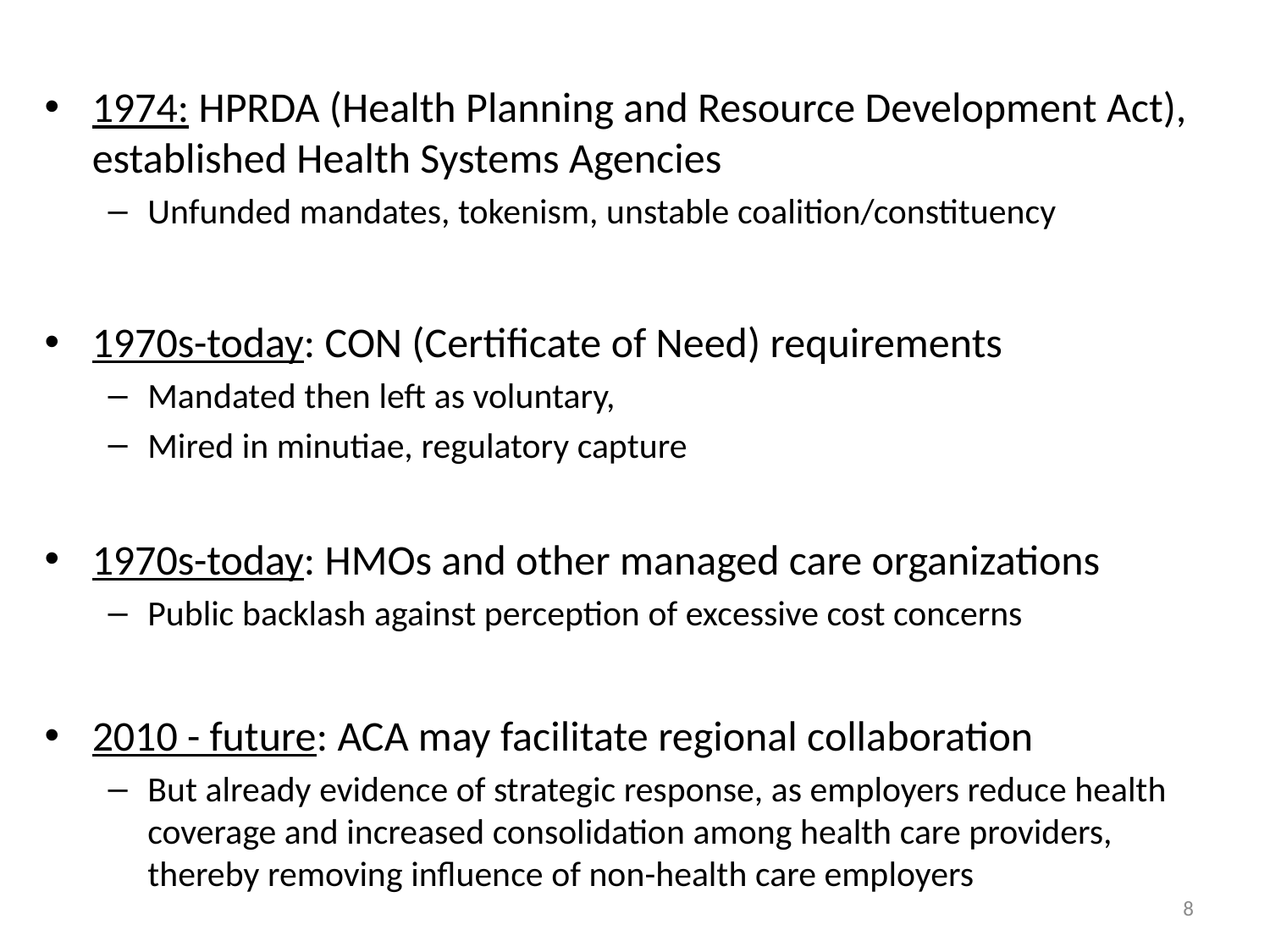

1974: HPRDA (Health Planning and Resource Development Act), established Health Systems Agencies
Unfunded mandates, tokenism, unstable coalition/constituency

1970s-today: CON (Certificate of Need) requirements
Mandated then left as voluntary,
Mired in minutiae, regulatory capture

1970s-today: HMOs and other managed care organizations
Public backlash against perception of excessive cost concerns

2010 - future: ACA may facilitate regional collaboration
But already evidence of strategic response, as employers reduce health coverage and increased consolidation among health care providers, thereby removing influence of non-health care employers

8